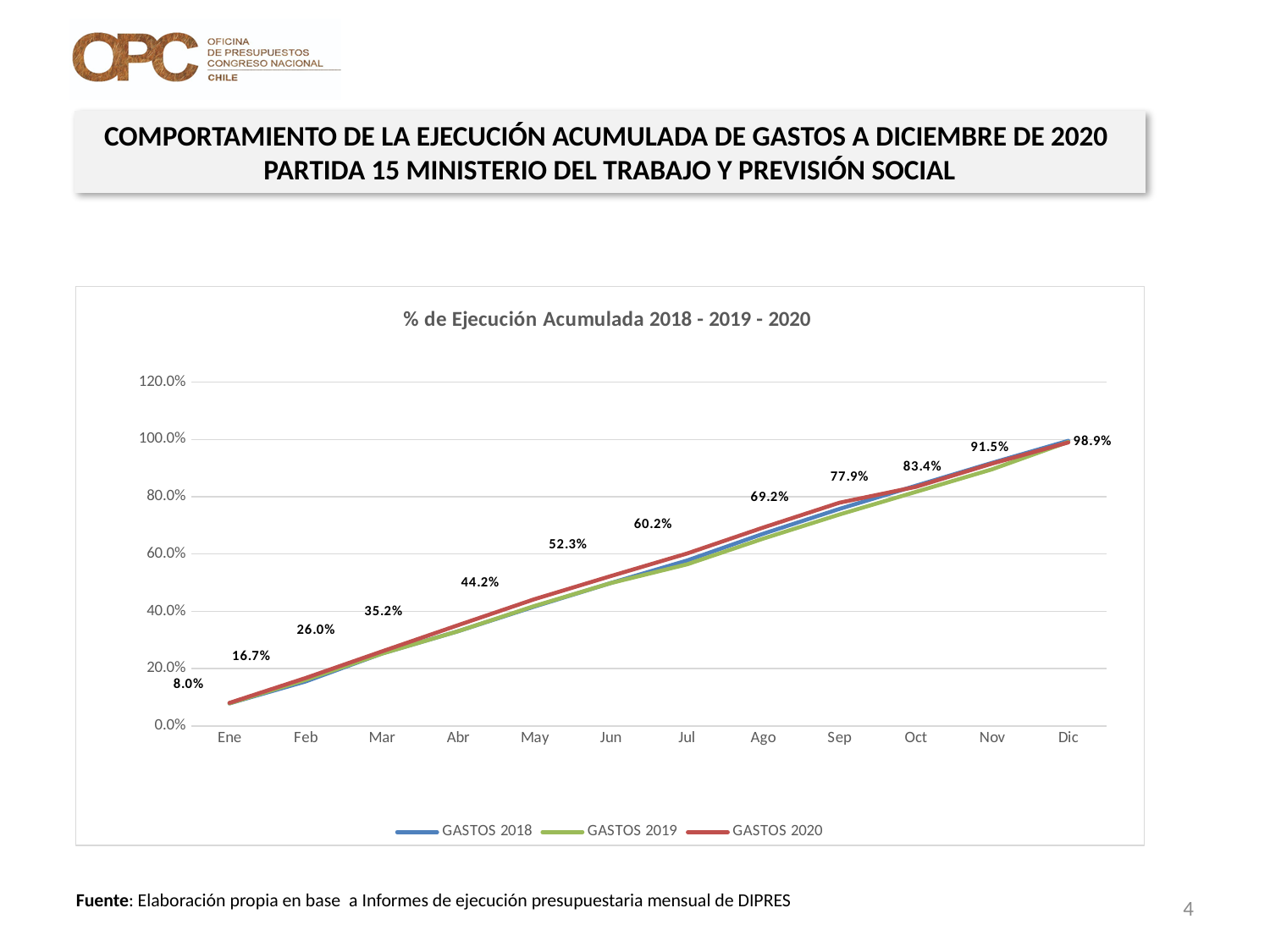

COMPORTAMIENTO DE LA EJECUCIÓN ACUMULADA DE GASTOS A DICIEMBRE DE 2020
PARTIDA 15 MINISTERIO DEL TRABAJO Y PREVISIÓN SOCIAL

### Chart: % de Ejecución Acumulada 2018 - 2019 - 2020

| Category | GASTOS 2018 | GASTOS 2019 | GASTOS 2020 |
|---|---|---|---|
| Ene | 0.07837183696429191 | 0.07842337692303387 | 0.08007180700764752 |
| Feb | 0.15496113292872177 | 0.16078050897129081 | 0.16695667431686415 |
| Mar | 0.2522867718228365 | 0.25193486281034483 | 0.25984524780400037 |
| Abr | 0.33050455886015273 | 0.33044208331804903 | 0.35177601071528464 |
| May | 0.41668684933770556 | 0.41858713731120833 | 0.4422305630992376 |
| Jun | 0.4985476434506522 | 0.4984707902827844 | 0.5228708661882484 |
| Jul | 0.5772692357141642 | 0.5638129768107096 | 0.6017054164283689 |
| Ago | 0.6707174640242891 | 0.6537757841494919 | 0.6922855841122318 |
| Sep | 0.757479385381662 | 0.7379856100541196 | 0.779268215934433 |
| Oct | 0.8381372815468005 | 0.8167949802883843 | 0.8342979653915991 |
| Nov | 0.9181137829372463 | 0.895576732703651 | 0.9154409897145033 |
| Dic | 0.9953982434470112 | 0.9911698292040126 | 0.9894846577835243 |
4